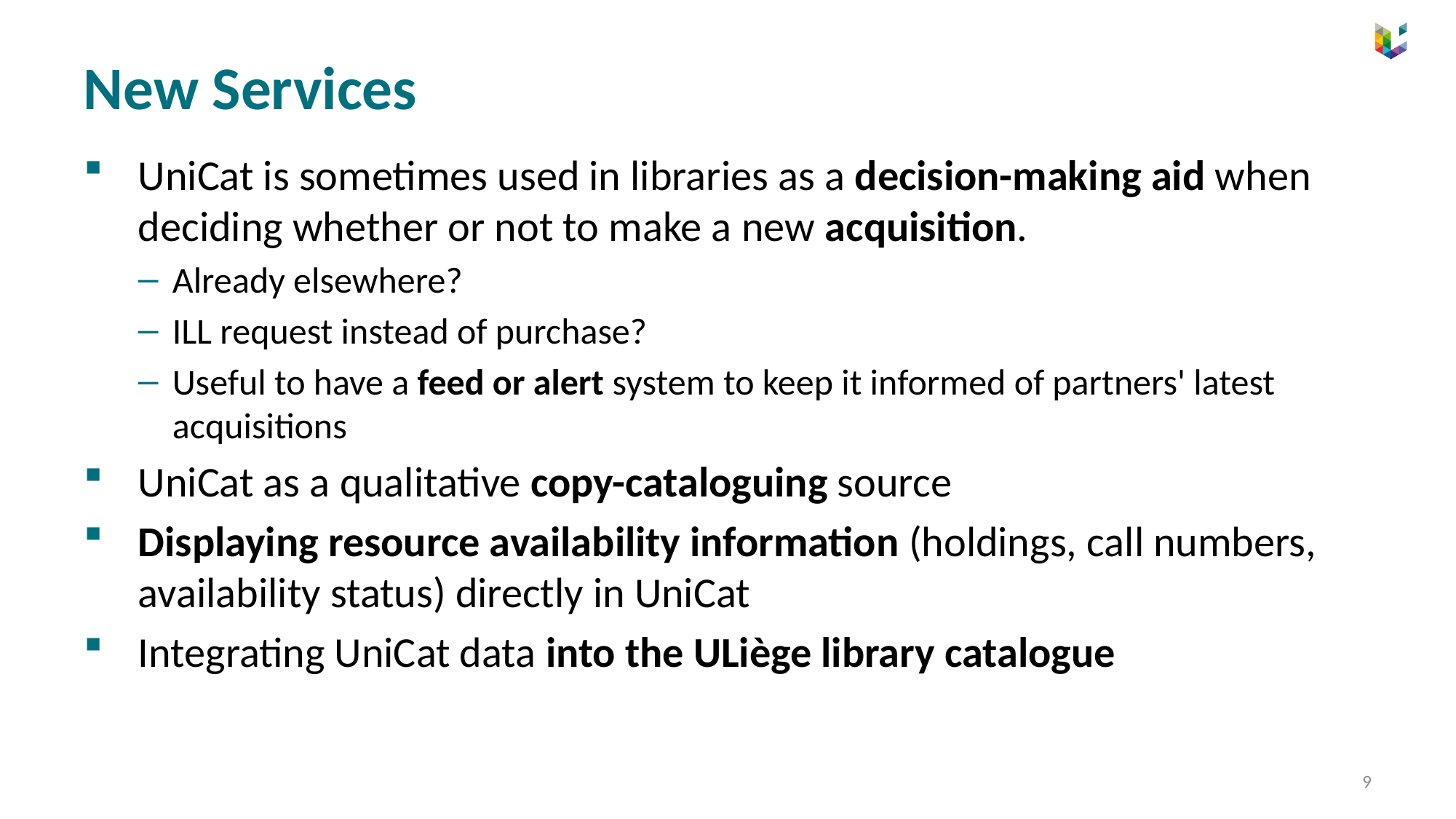

# New Services
UniCat is sometimes used in libraries as a decision-making aid when deciding whether or not to make a new acquisition.
Already elsewhere?
ILL request instead of purchase?
Useful to have a feed or alert system to keep it informed of partners' latest acquisitions
UniCat as a qualitative copy-cataloguing source
Displaying resource availability information (holdings, call numbers, availability status) directly in UniCat
Integrating UniCat data into the ULiège library catalogue
9